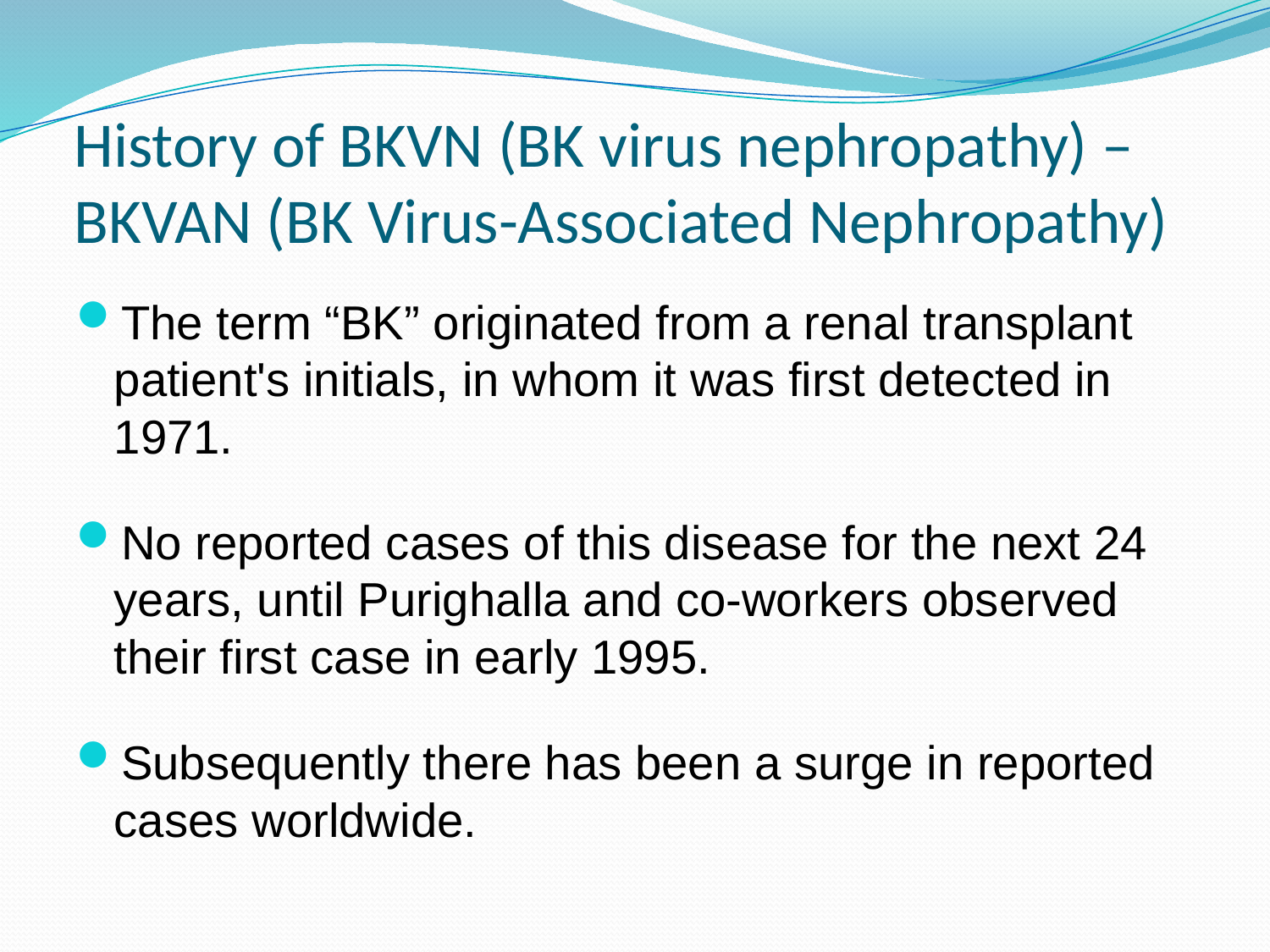

# History of BKVN (BK virus nephropathy) – BKVAN (BK Virus-Associated Nephropathy)
The term “BK” originated from a renal transplant patient's initials, in whom it was first detected in 1971.

No reported cases of this disease for the next 24 years, until Purighalla and co-workers observed their first case in early 1995.

Subsequently there has been a surge in reported cases worldwide.